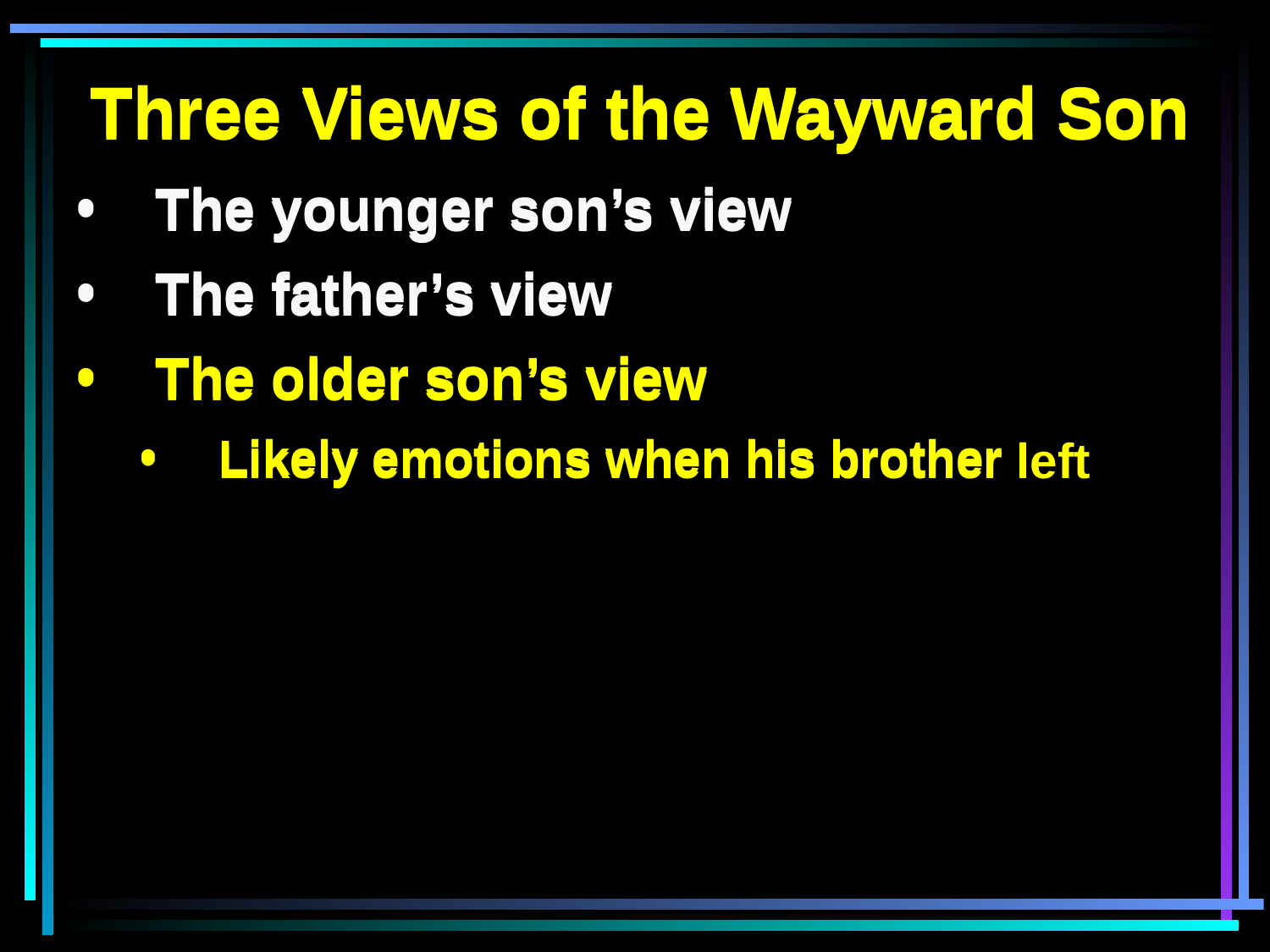

Three Views of the Wayward Son
The younger son’s view
The father’s view
The older son’s view
Likely emotions when his brother
Three Views of the Wayward Son
The younger son’s view
The father’s view
The older son’s view
Likely emotions when his brother left